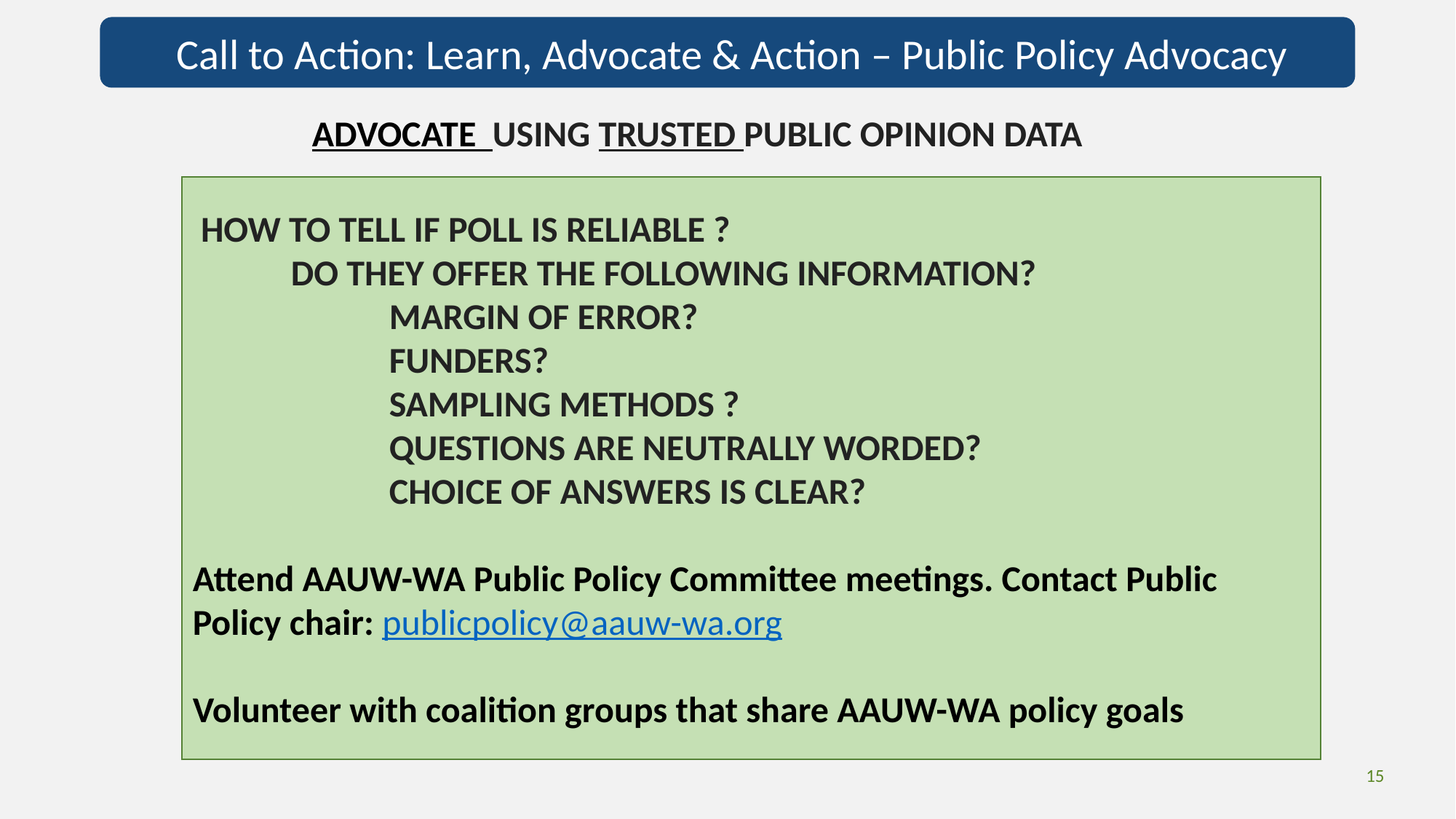

Call to Action: Learn, Advocate & Action – Public Policy Advocacy
ADVOCATE  USING TRUSTED PUBLIC OPINION DATA

 HOW TO TELL IF POLL IS RELIABLE ?
            DO THEY OFFER THE FOLLOWING INFORMATION?
                        MARGIN OF ERROR?
                        FUNDERS?
                        SAMPLING METHODS ?
                        QUESTIONS ARE NEUTRALLY WORDED?
                        CHOICE OF ANSWERS IS CLEAR?

Attend AAUW-WA Public Policy Committee meetings. Contact Public Policy chair: publicpolicy@aauw-wa.org

Volunteer with coalition groups that share AAUW-WA policy goals

			15